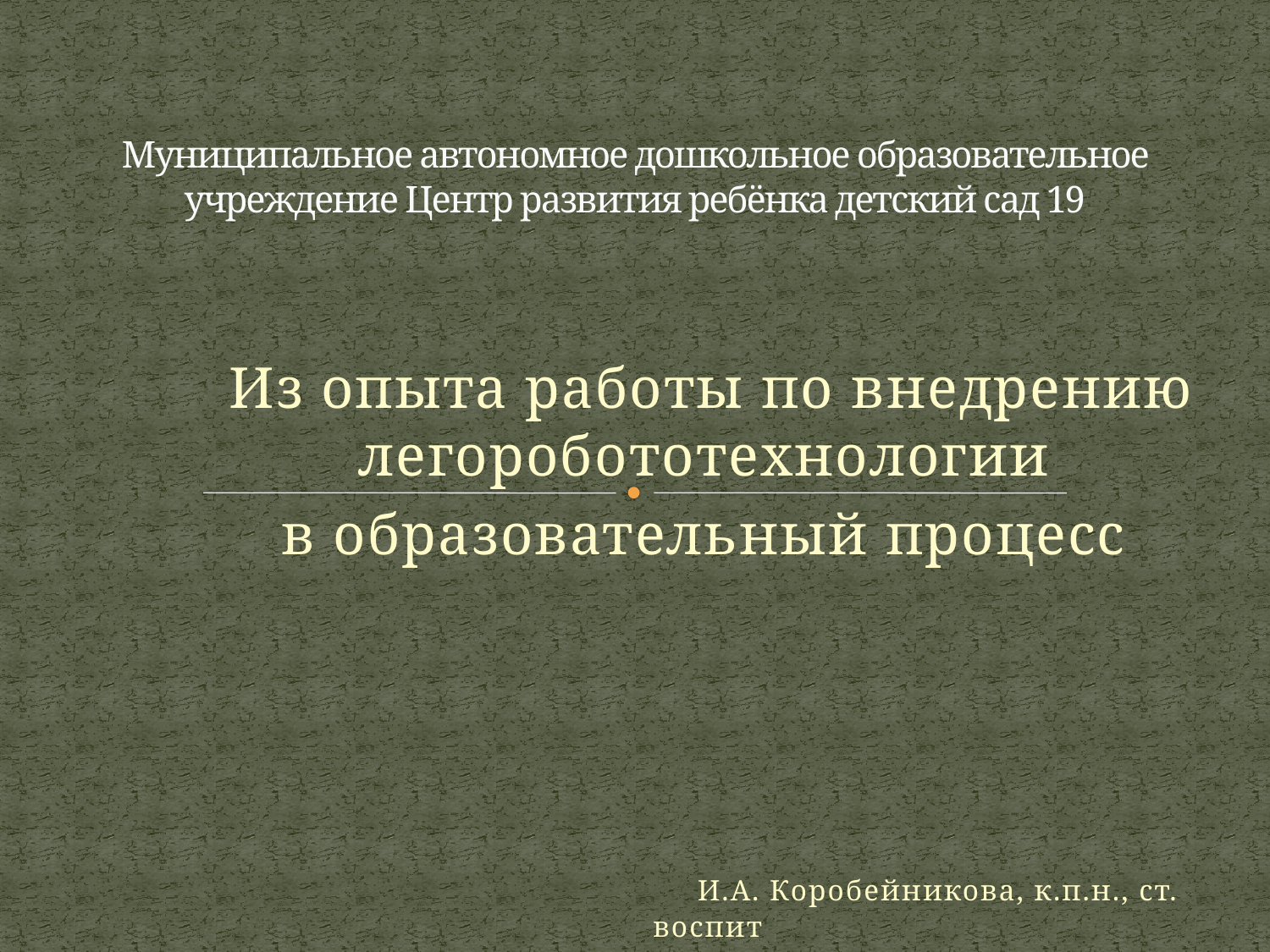

# Муниципальное автономное дошкольное образовательное учреждение Центр развития ребёнка детский сад 19
Из опыта работы по внедрению легоробототехнологии
в образовательный процесс

                                      И.А. Коробейникова, к.п.н., ст. воспит